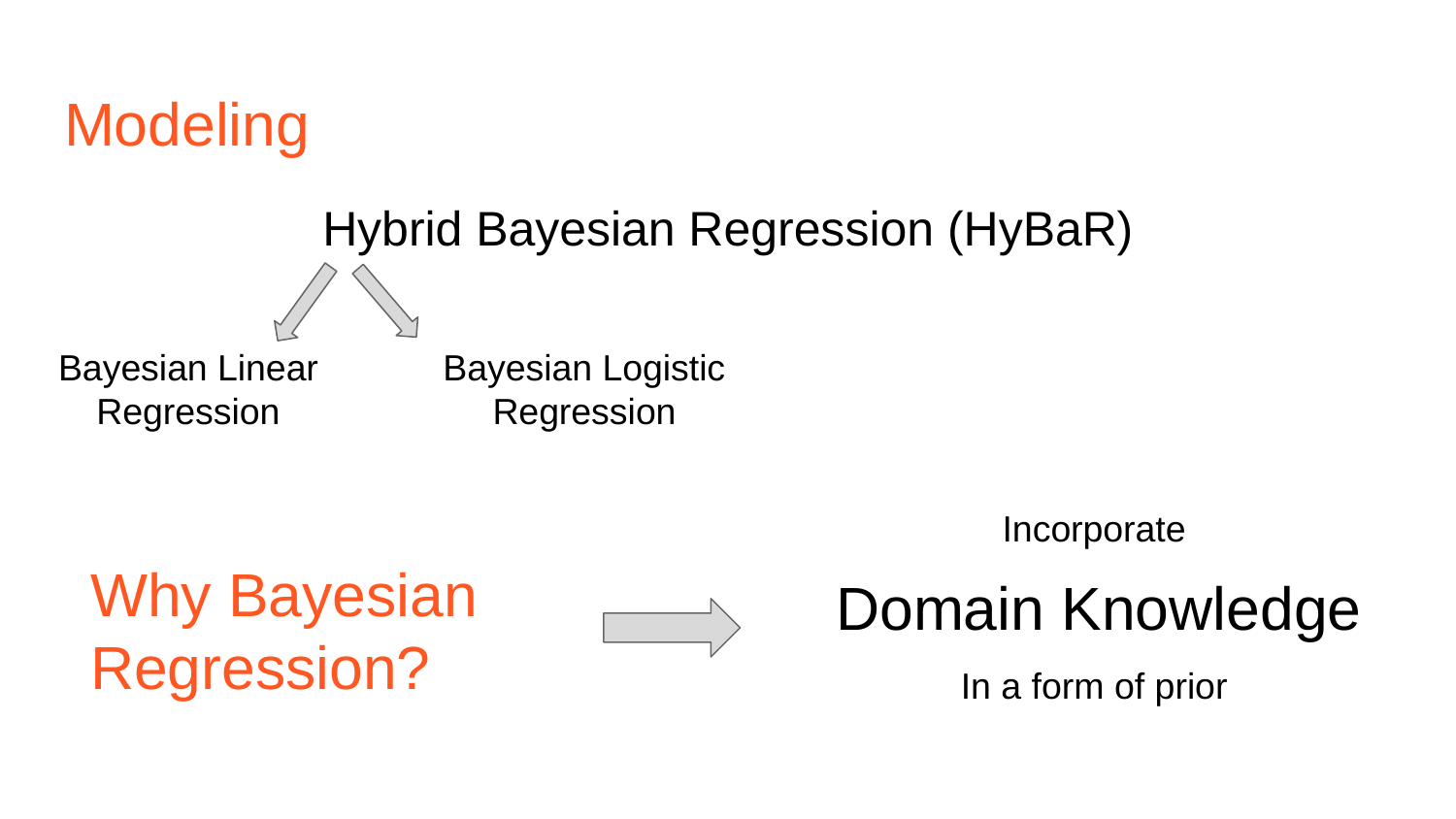

# Modeling
Hybrid Bayesian Regression (HyBaR)

Bayesian Linear Regression
Bayesian Logistic Regression
Incorporate
 Domain Knowledge
In a form of prior
Why Bayesian Regression?